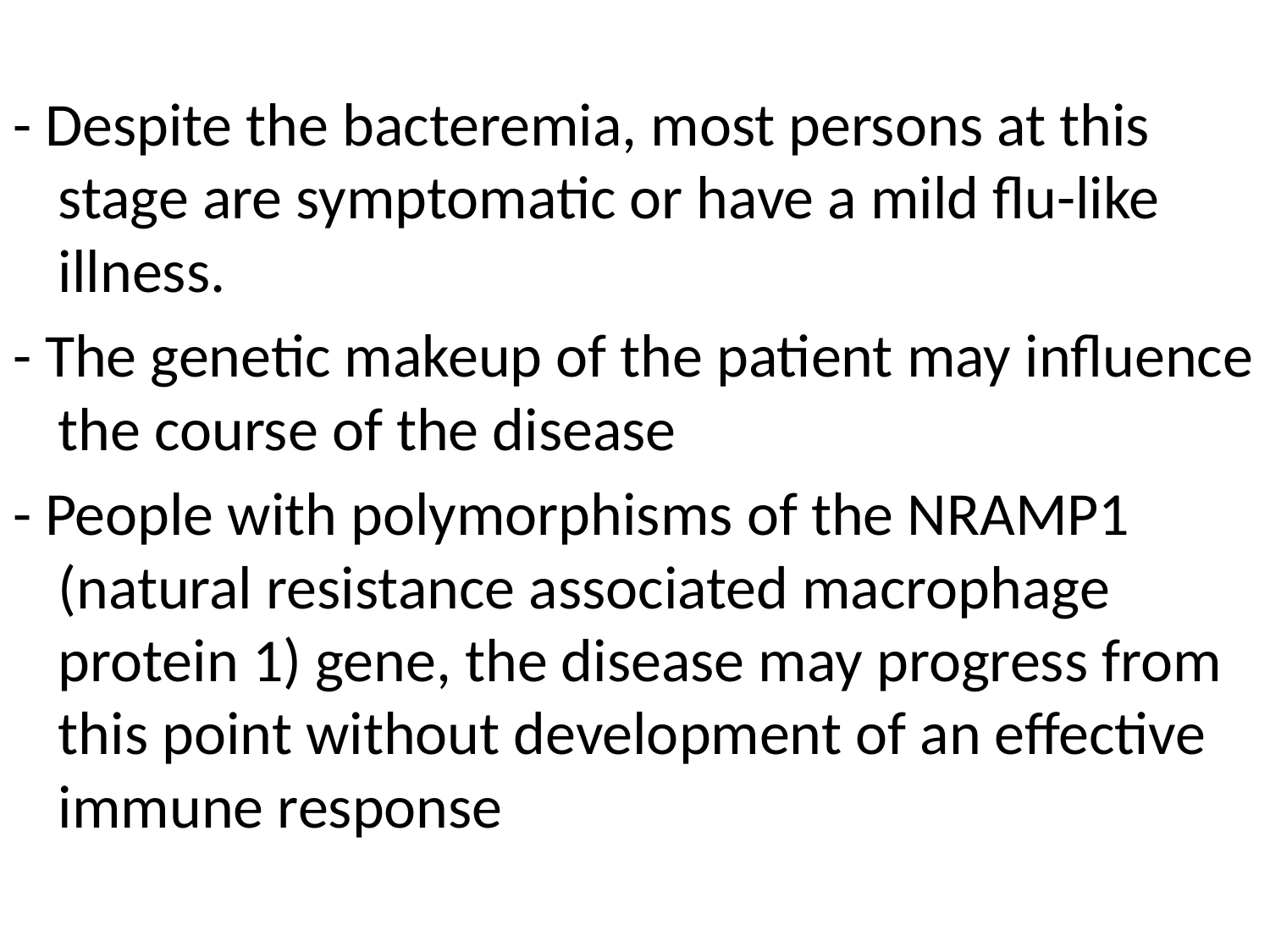

- Despite the bacteremia, most persons at this stage are symptomatic or have a mild flu-like illness.
- The genetic makeup of the patient may influence the course of the disease
- People with polymorphisms of the NRAMP1 (natural resistance associated macrophage protein 1) gene, the disease may progress from this point without development of an effective immune response